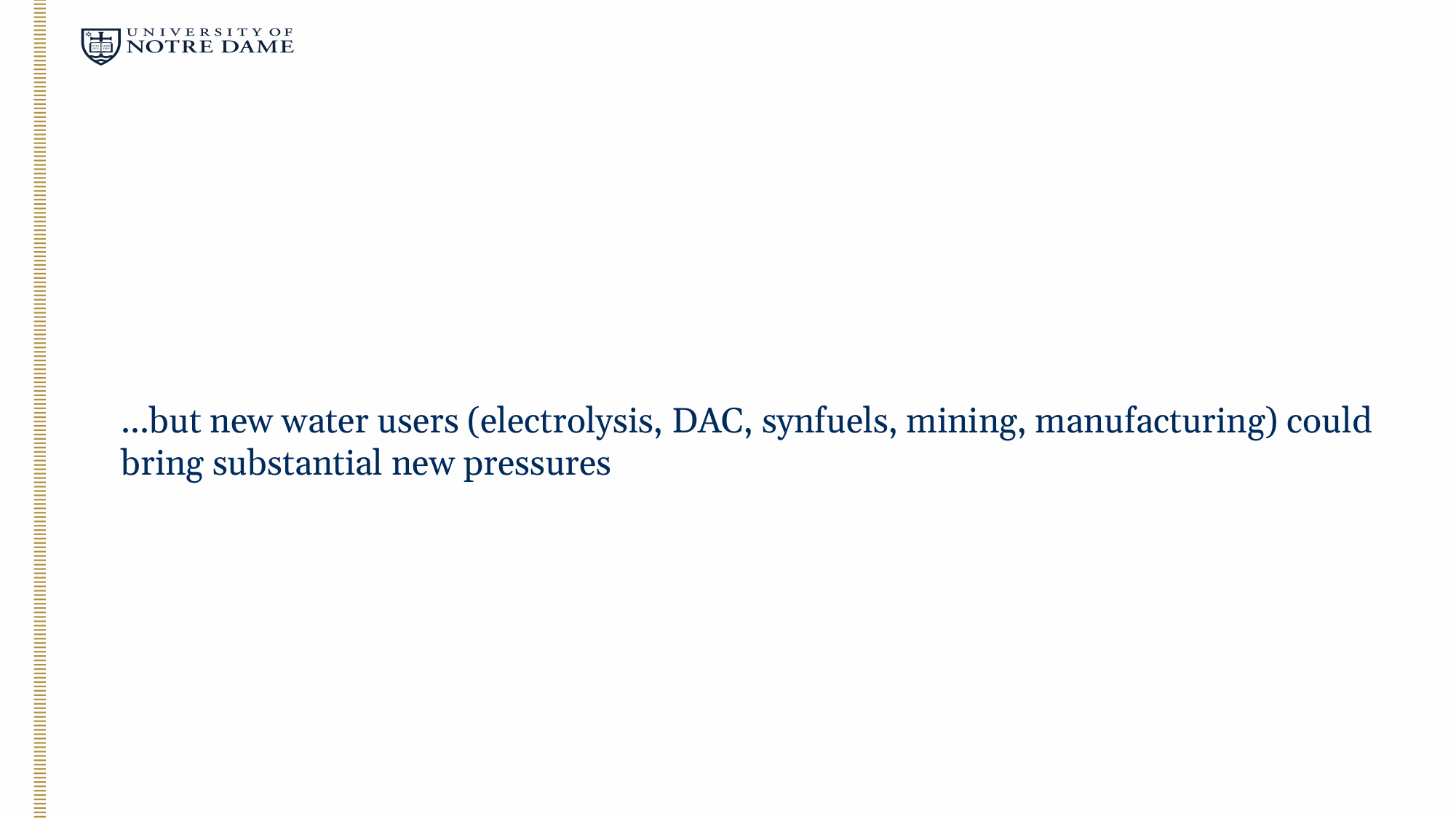

# ...but new water users (electrolysis, DAC, synfuels, mining, manufacturing) could bring substantial new pressures